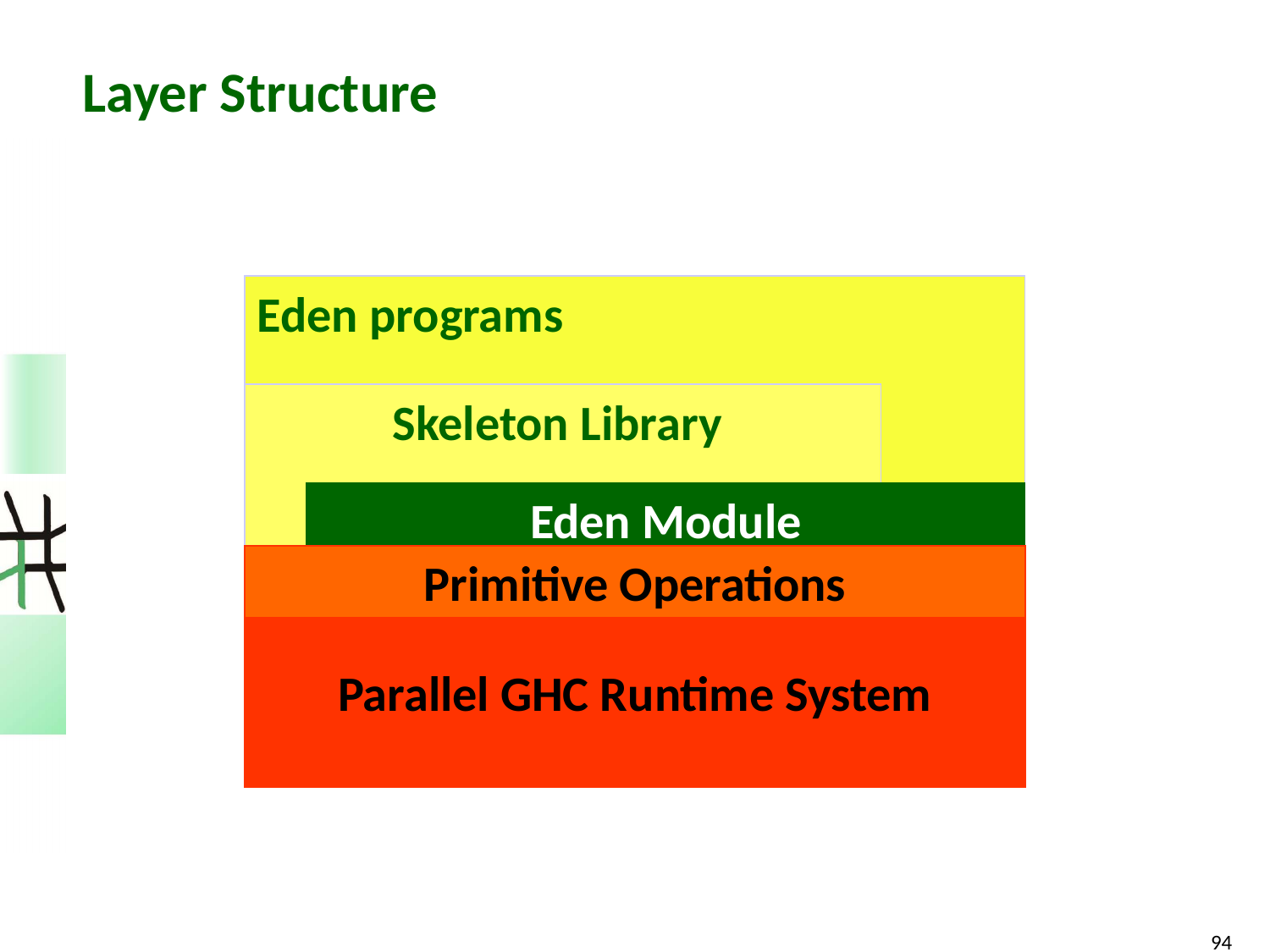

# Layer Structure
Eden programs
Skeleton Library
Eden Module
Primitive Operations

Parallel GHC Runtime System

94